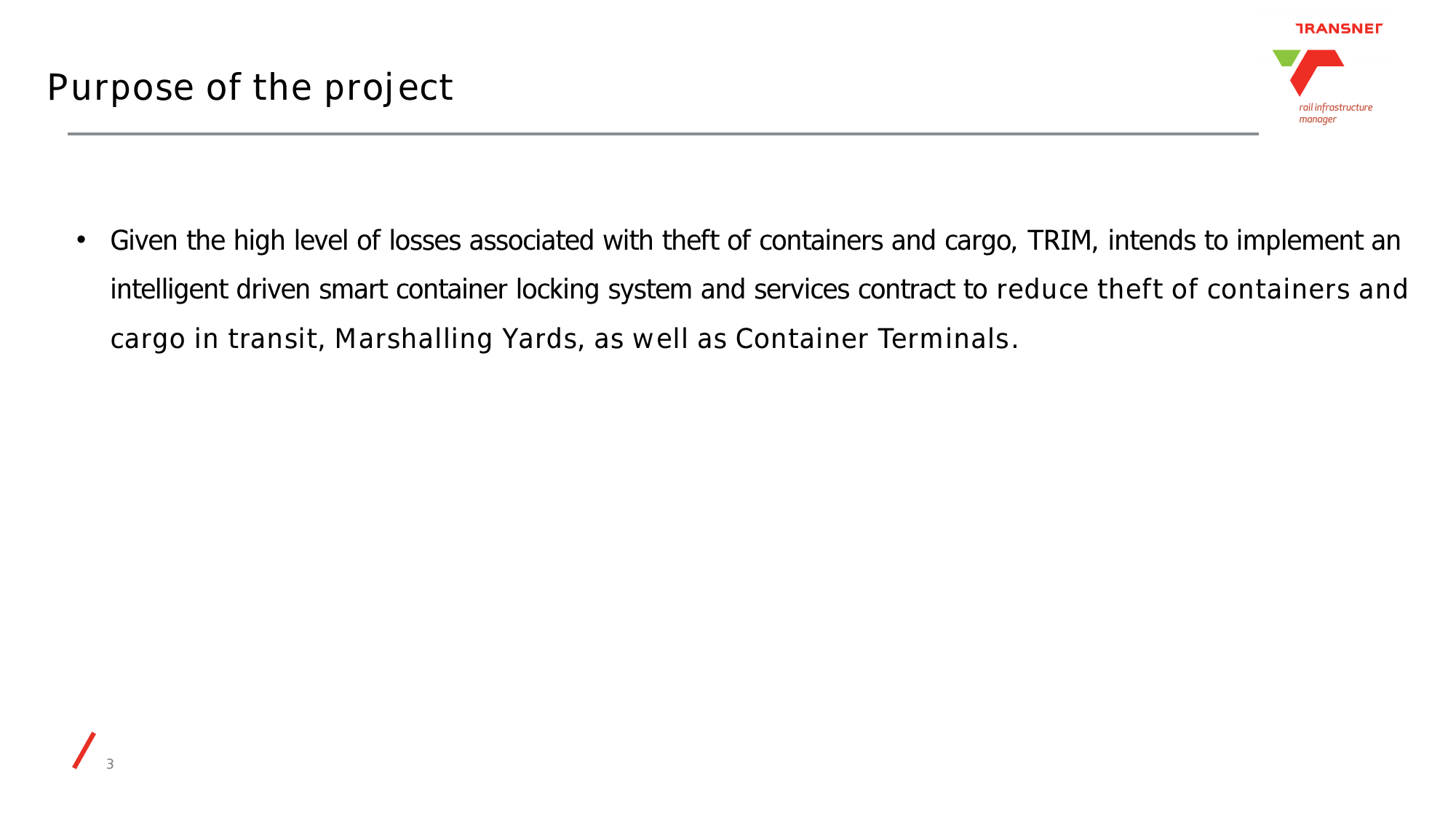

# Purpose of the project
Given the high level of losses associated with theft of containers and cargo, TRIM, intends to implement an intelligent driven smart container locking system and services contract to reduce theft of containers and cargo in transit, Marshalling Yards, as well as Container Terminals.